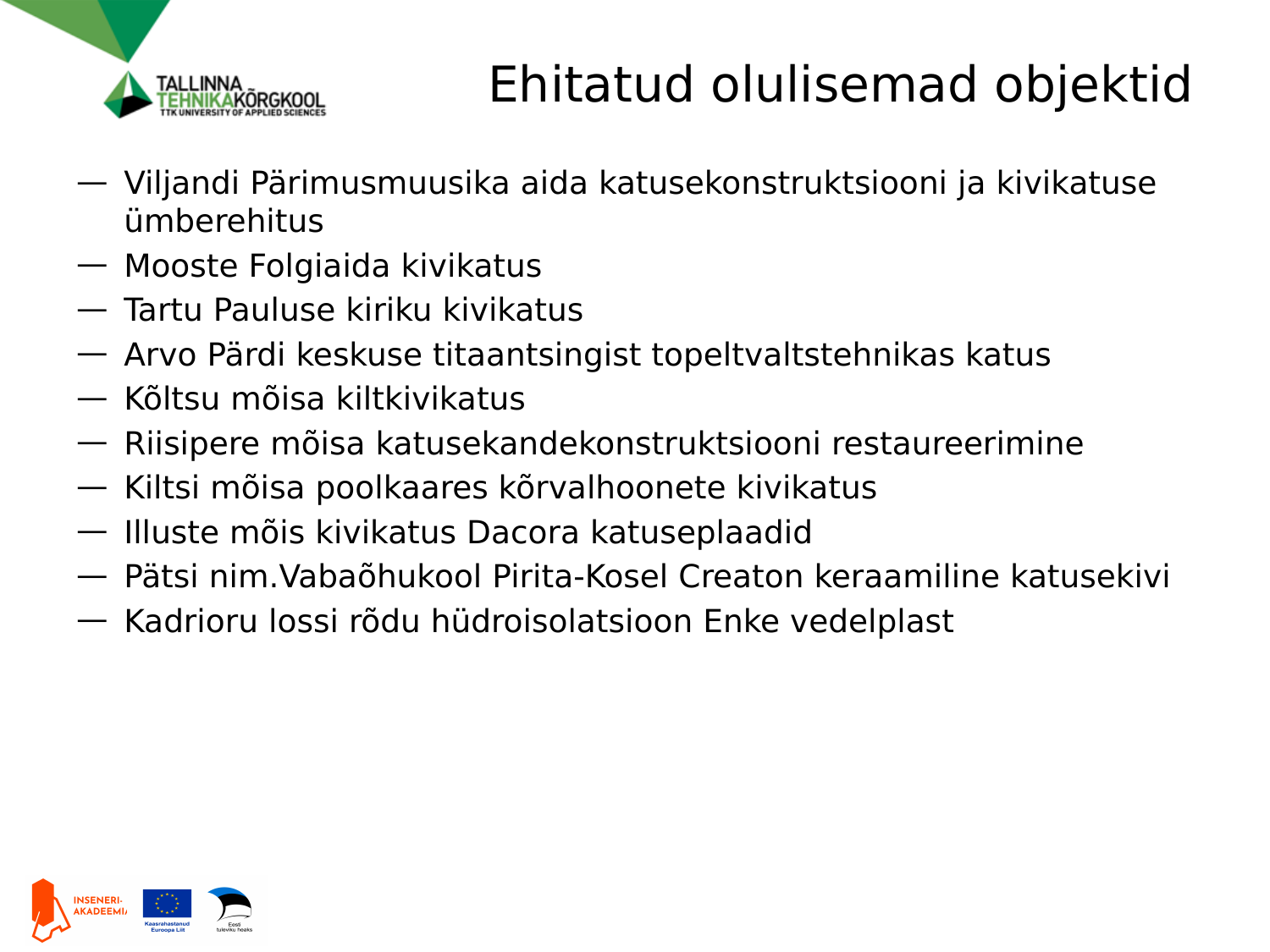

# Ehitatud olulisemad objektid
Viljandi Pärimusmuusika aida katusekonstruktsiooni ja kivikatuse ümberehitus
Mooste Folgiaida kivikatus
Tartu Pauluse kiriku kivikatus
Arvo Pärdi keskuse titaantsingist topeltvaltstehnikas katus
Kõltsu mõisa kiltkivikatus
Riisipere mõisa katusekandekonstruktsiooni restaureerimine
Kiltsi mõisa poolkaares kõrvalhoonete kivikatus
Illuste mõis kivikatus Dacora katuseplaadid
Pätsi nim.Vabaõhukool Pirita-Kosel Creaton keraamiline katusekivi
Kadrioru lossi rõdu hüdroisolatsioon Enke vedelplast